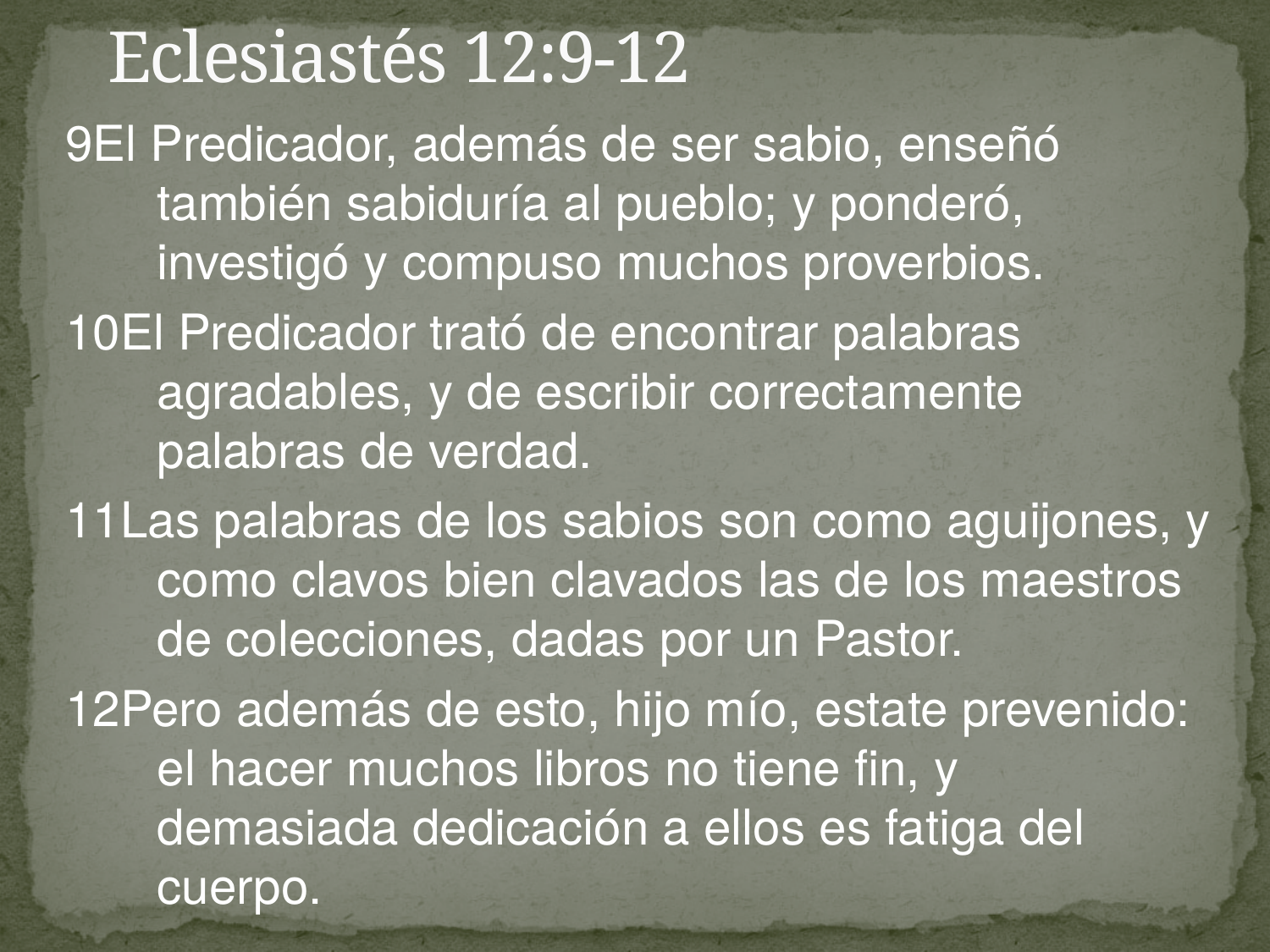

# Eclesiastés 12:9-12
9El Predicador, además de ser sabio, enseñó también sabiduría al pueblo; y ponderó, investigó y compuso muchos proverbios.
10El Predicador trató de encontrar palabras agradables, y de escribir correctamente palabras de verdad.
11Las palabras de los sabios son como aguijones, y como clavos bien clavados las de los maestros de colecciones, dadas por un Pastor.
12Pero además de esto, hijo mío, estate prevenido: el hacer muchos libros no tiene fin, y demasiada dedicación a ellos es fatiga del cuerpo.